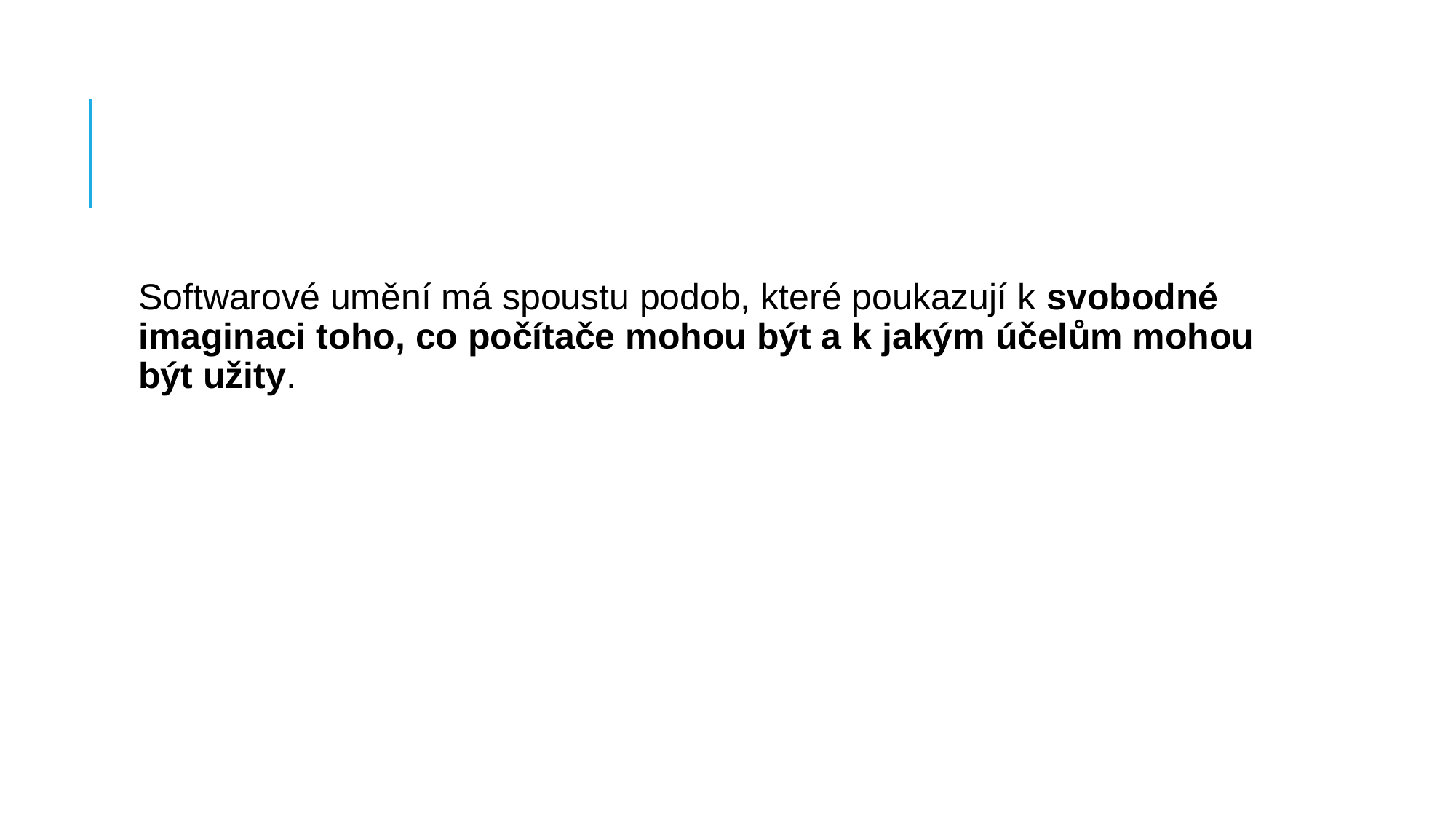

#
Softwarové umění má spoustu podob, které poukazují k svobodné imaginaci toho, co počítače mohou být a k jakým účelům mohou být užity.